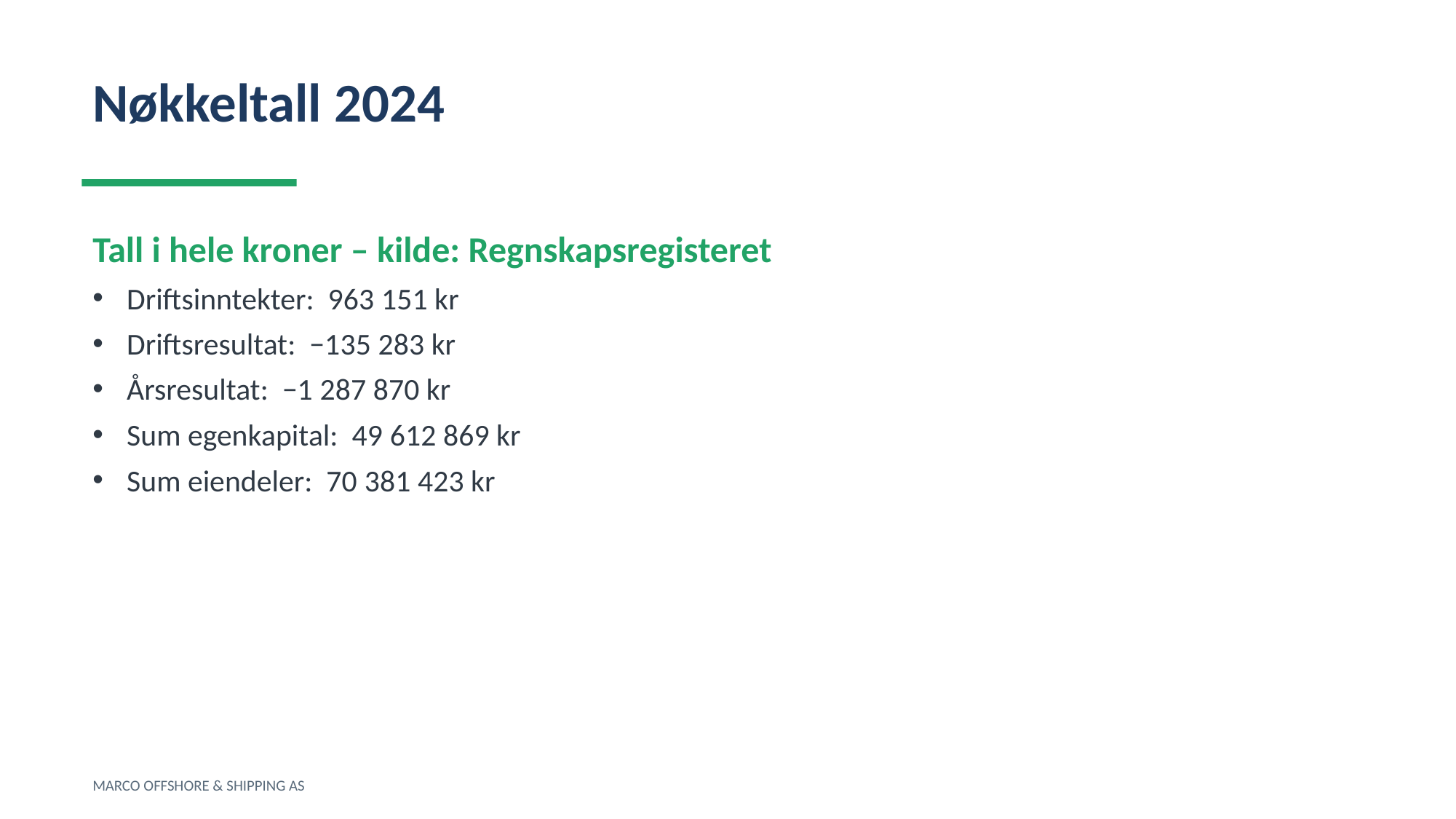

Nøkkeltall 2024

Tall i hele kroner – kilde: Regnskapsregisteret
Driftsinntekter:  963 151 kr
Driftsresultat:  −135 283 kr
Årsresultat:  −1 287 870 kr
Sum egenkapital:  49 612 869 kr
Sum eiendeler:  70 381 423 kr
MARCO OFFSHORE & SHIPPING AS